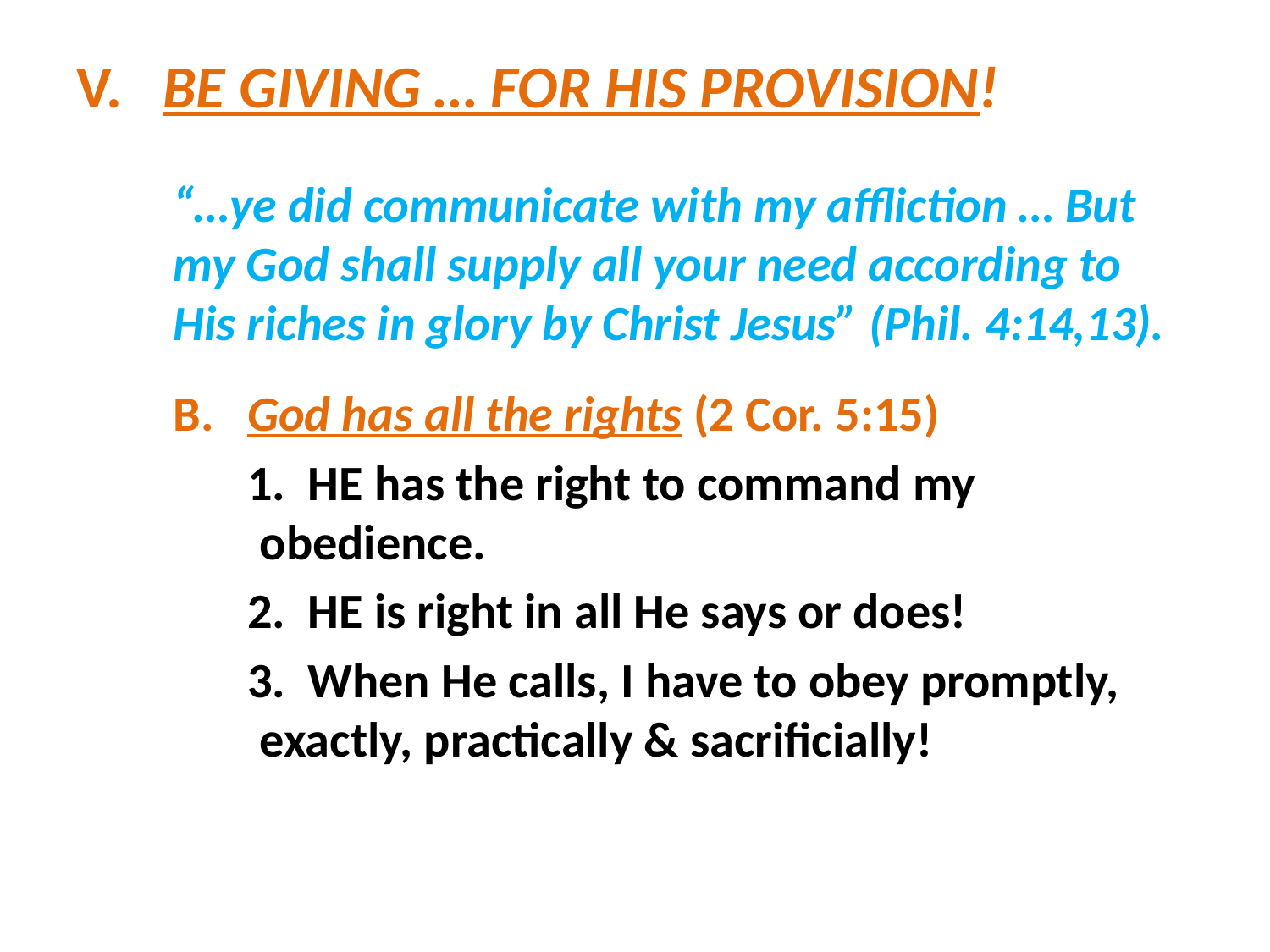

# V.   BE GIVING … FOR HIS PROVISION!
“…ye did communicate with my affliction … But my God shall supply all your need according to His riches in glory by Christ Jesus” (Phil. 4:14,13).
B.	God has all the rights (2 Cor. 5:15) !
1.  HE has the right to command my obedience.
2.  HE is right in all He says or does!
3.  When He calls, I have to obey promptly, 	exactly, practically & sacrificially!